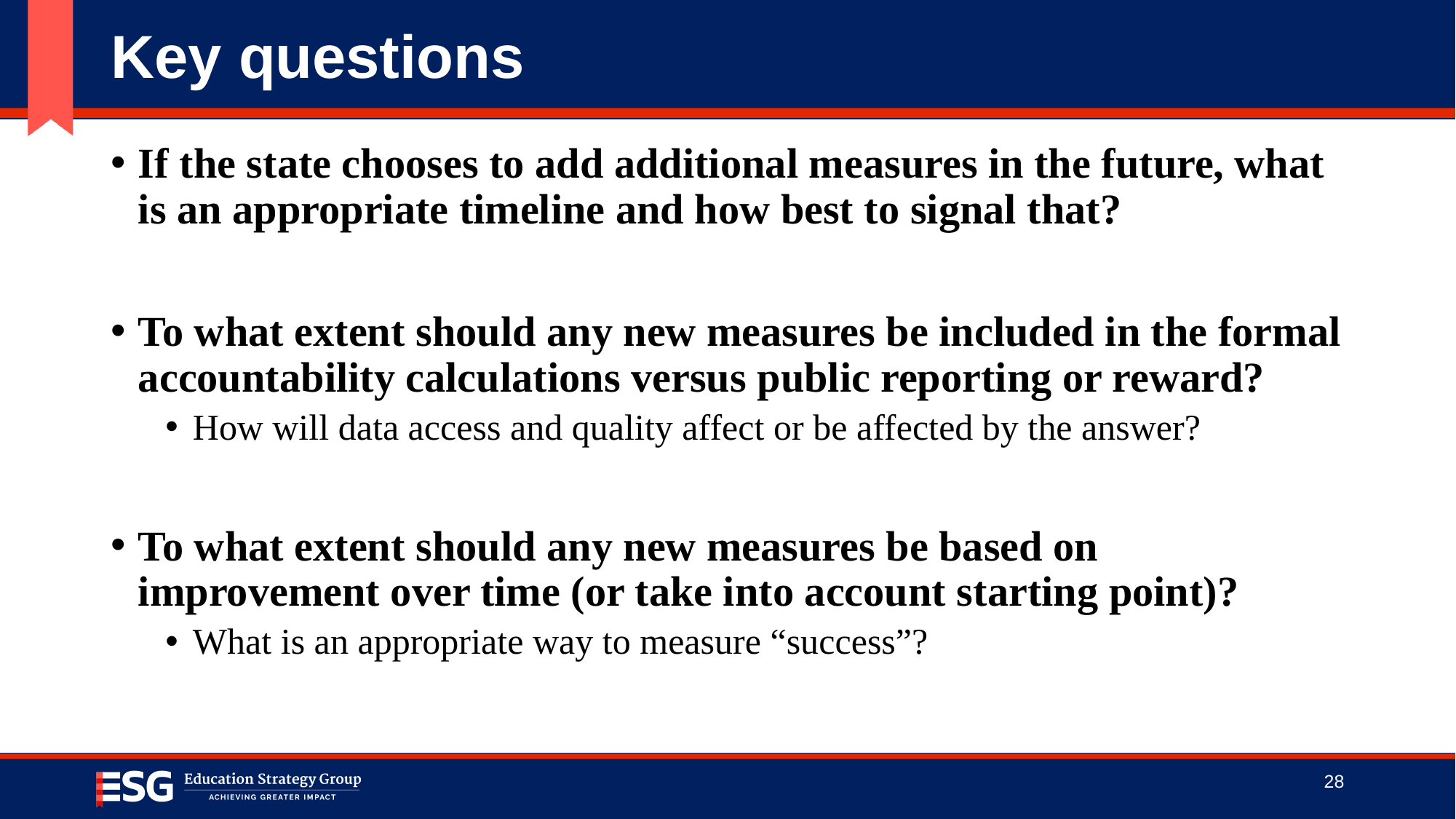

# Key questions
If the state chooses to add additional measures in the future, what is an appropriate timeline and how best to signal that?

To what extent should any new measures be included in the formal accountability calculations versus public reporting or reward?
How will data access and quality affect or be affected by the answer?

To what extent should any new measures be based on improvement over time (or take into account starting point)?
What is an appropriate way to measure “success”?

28